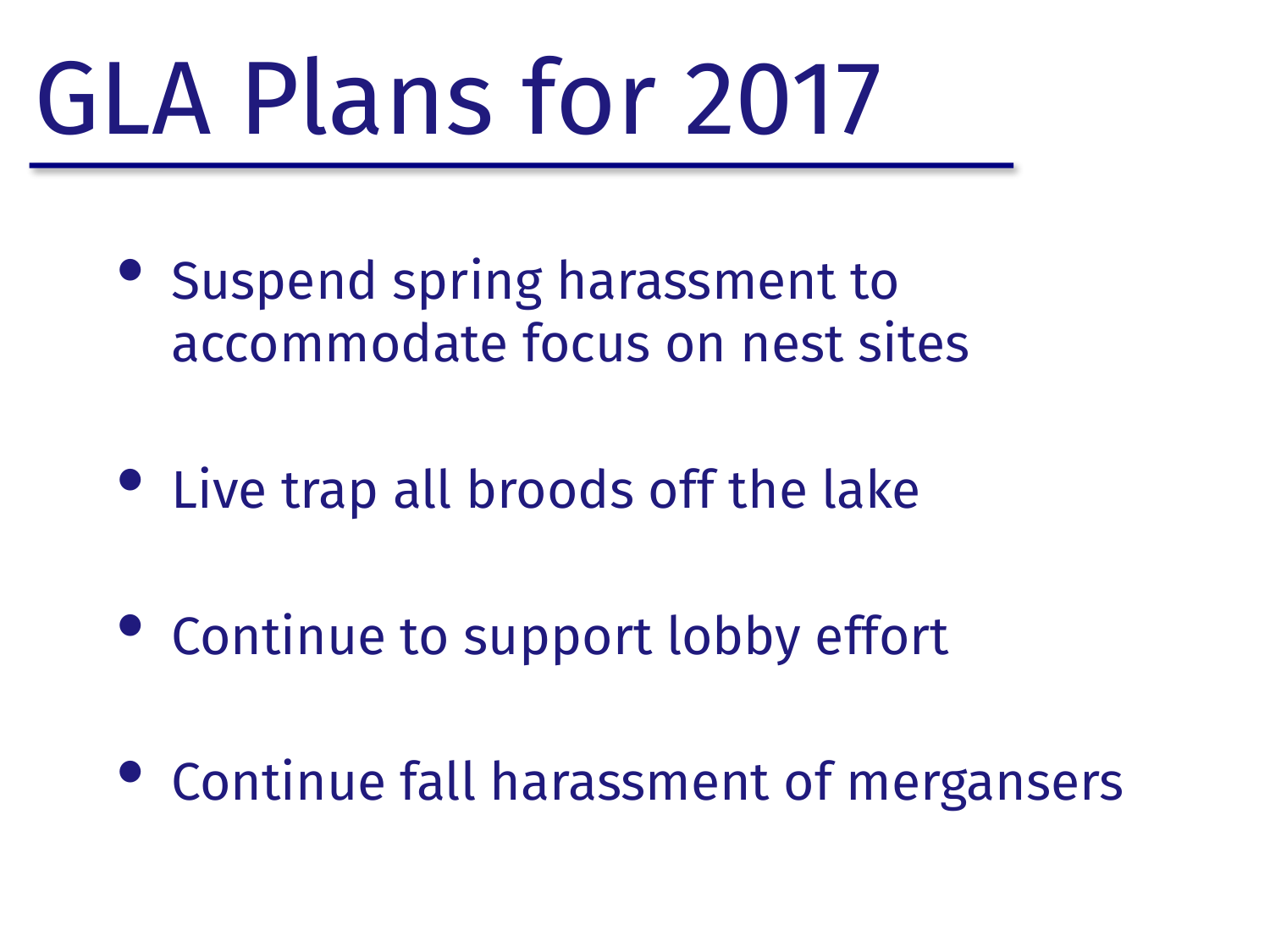

# GLA Plans for 2017

Suspend spring harassment to accommodate focus on nest sites
Live trap all broods off the lake
Continue to support lobby effort
Continue fall harassment of mergansers